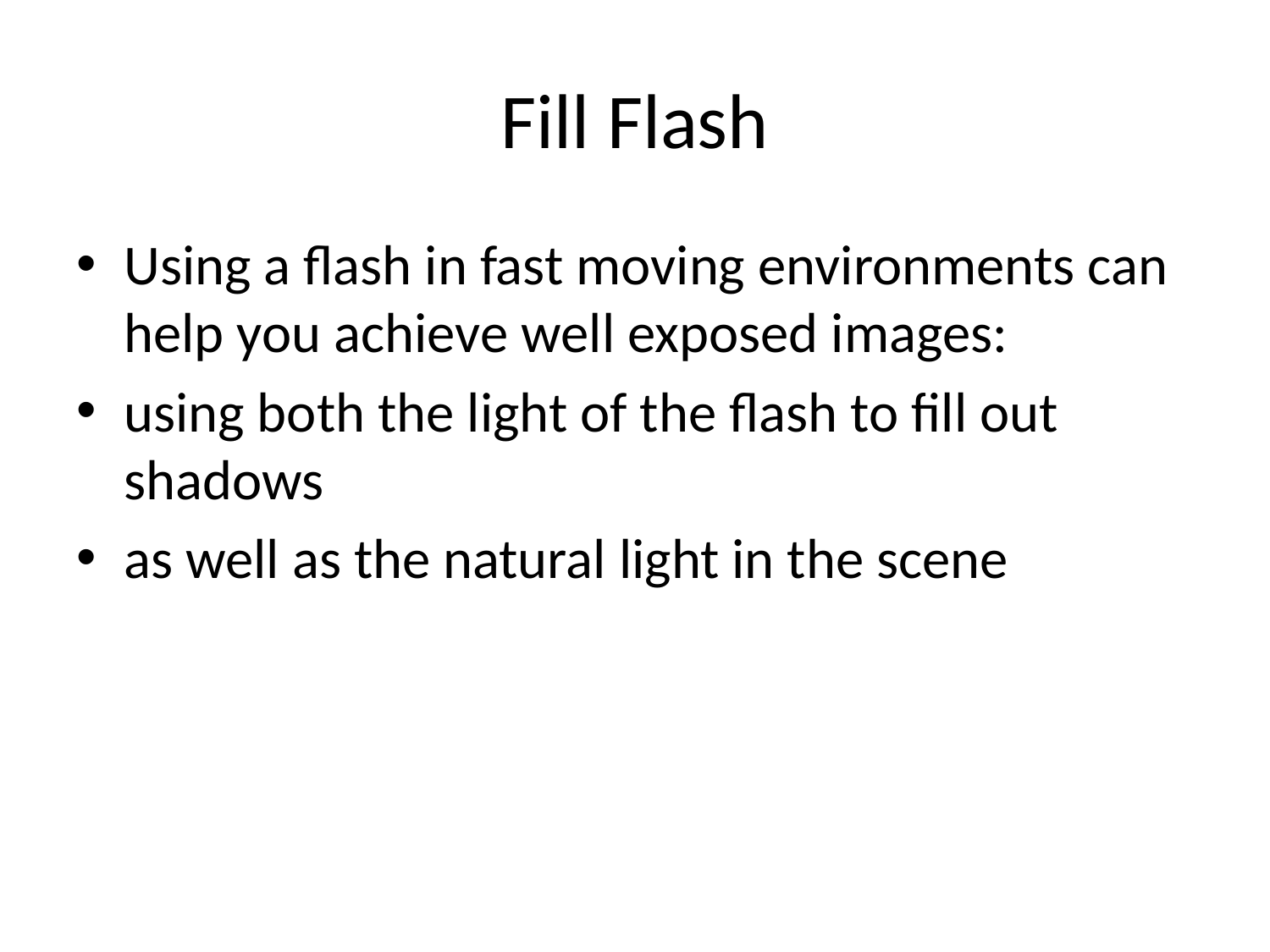

# Fill Flash
Using a flash in fast moving environments can help you achieve well exposed images:
using both the light of the flash to fill out shadows
as well as the natural light in the scene